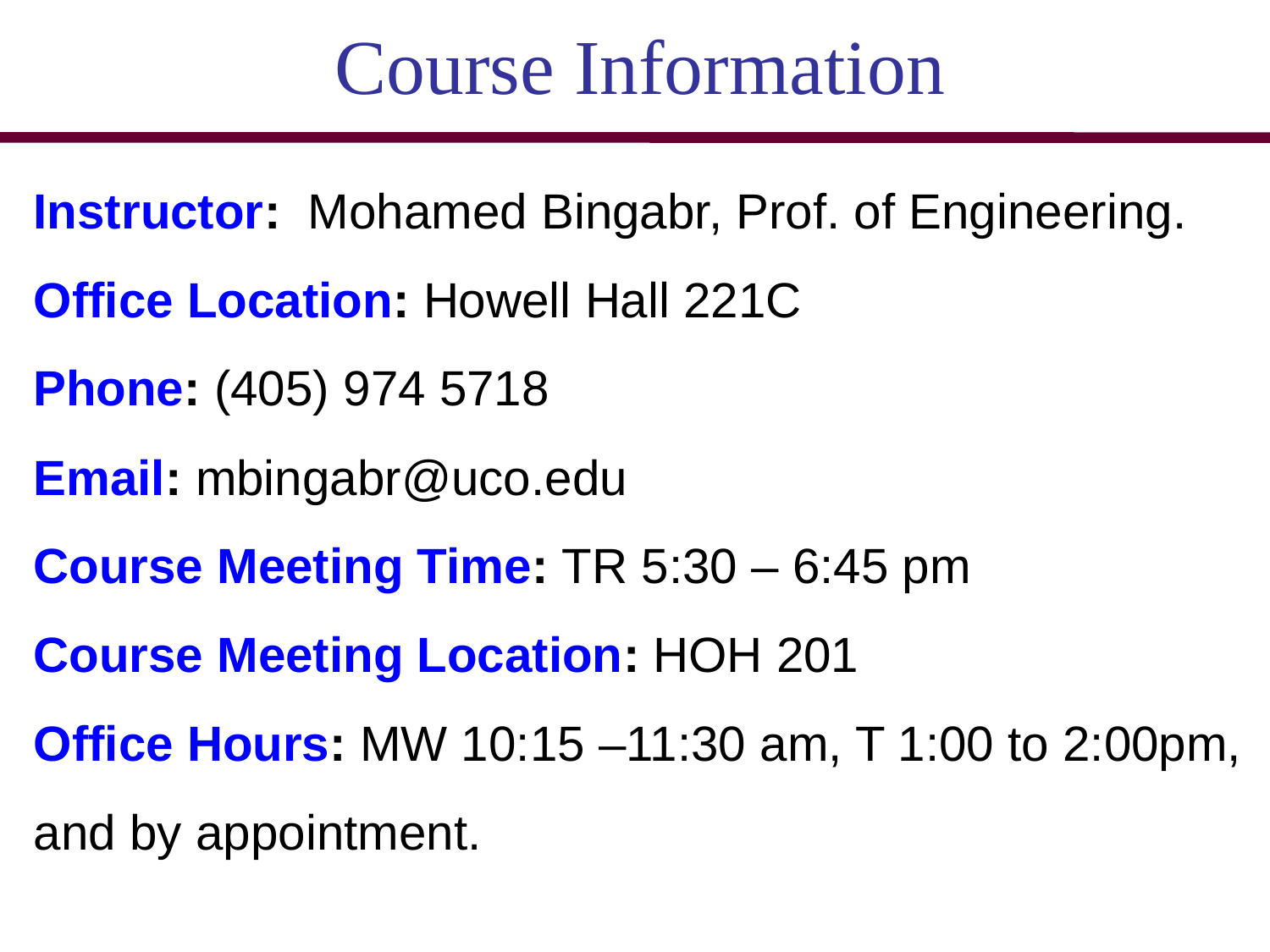

Course Information

Instructor:  Mohamed Bingabr, Prof. of Engineering.
Office Location: Howell Hall 221C
Phone: (405) 974 5718
Email: mbingabr@uco.edu
Course Meeting Time: TR 5:30 – 6:45 pm
Course Meeting Location: HOH 201
Office Hours: MW 10:15 –11:30 am, T 1:00 to 2:00pm, and by appointment.